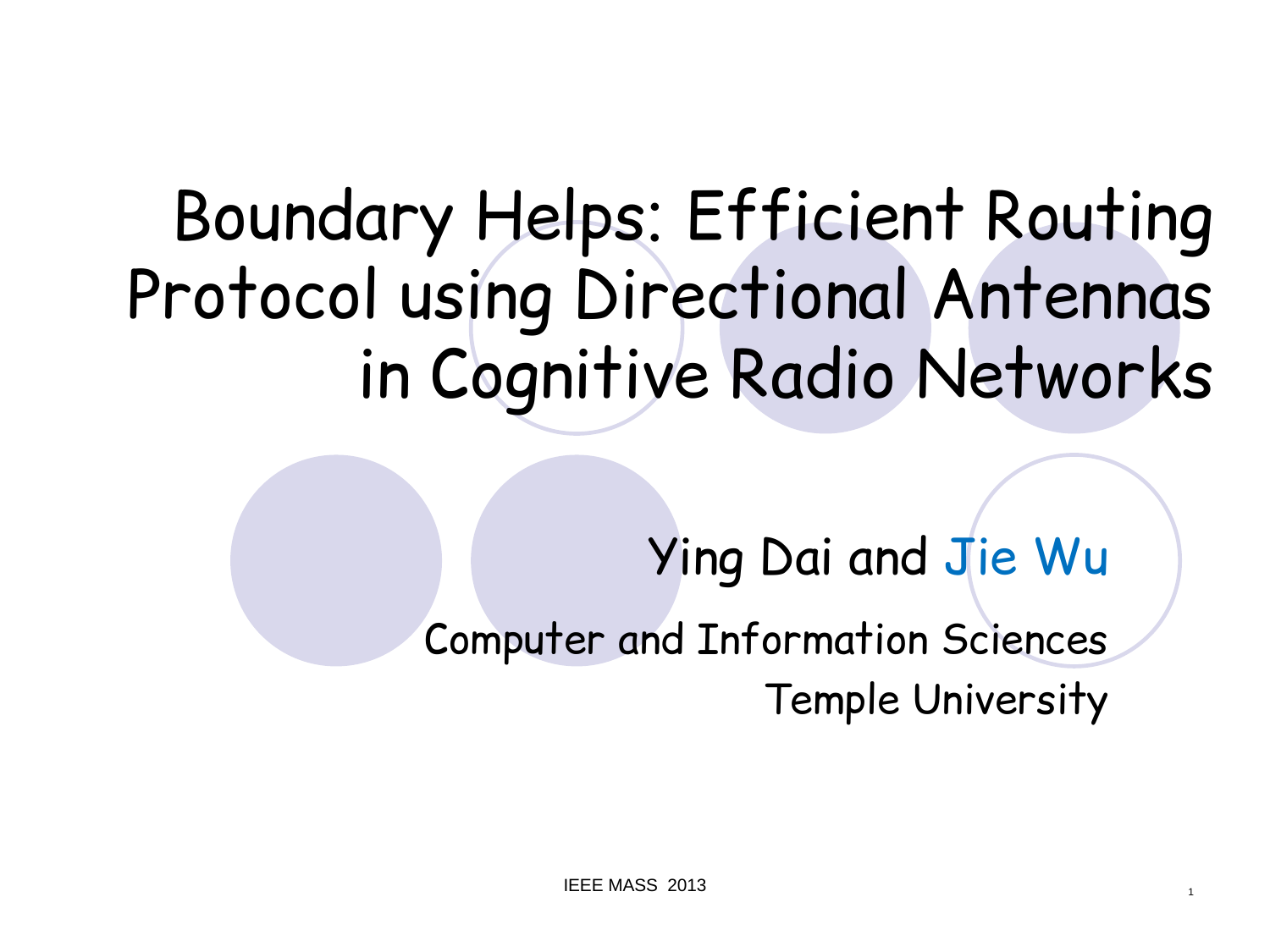

# Boundary Helps: Efficient Routing Protocol using Directional Antennas in Cognitive Radio Networks
Ying Dai and Jie Wu

Computer and Information Sciences
Temple University
IEEE MASS  2013
1